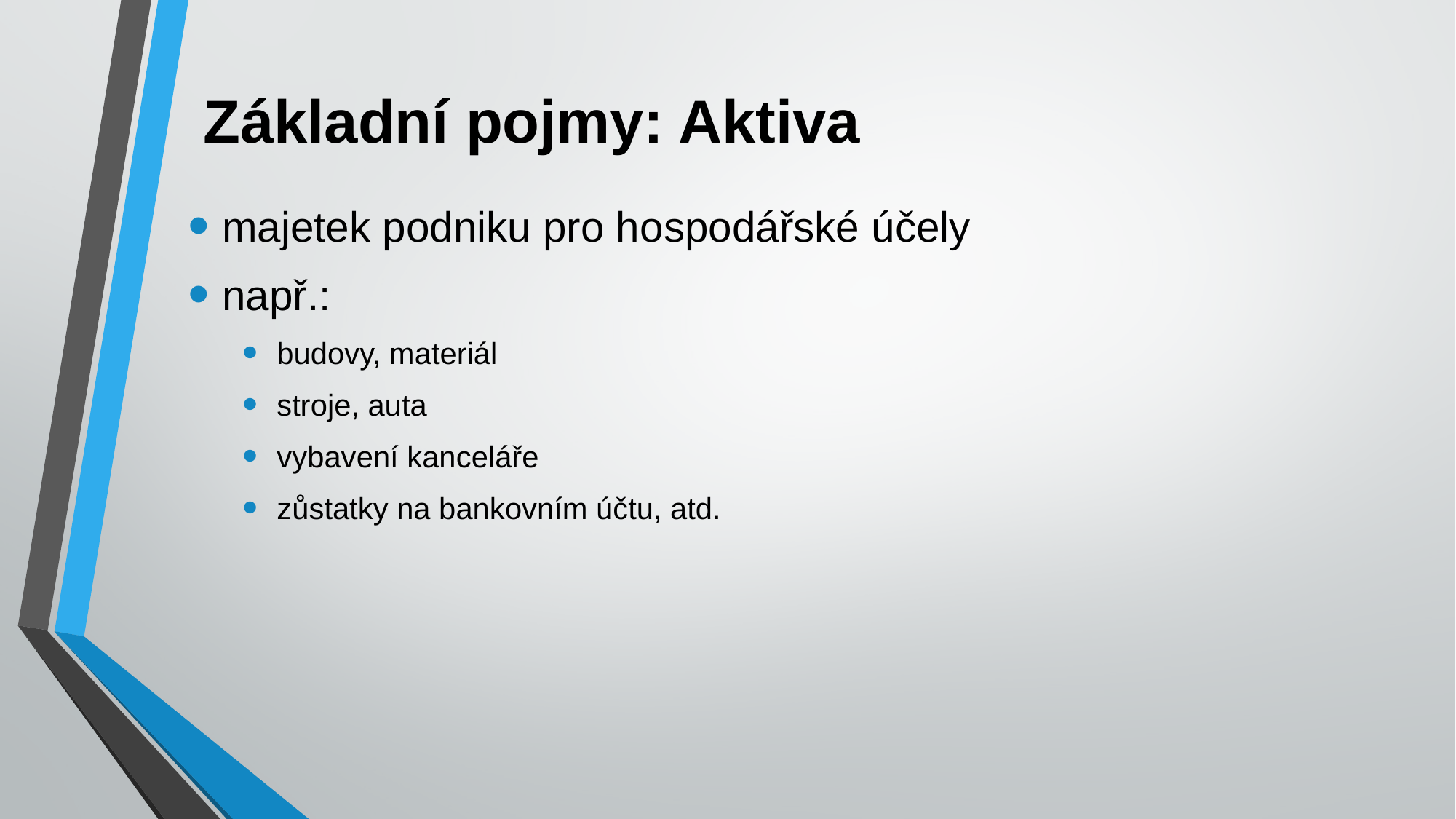

# Základní pojmy: Aktiva
majetek podniku pro hospodářské účely
např.:
budovy, materiál
stroje, auta
vybavení kanceláře
zůstatky na bankovním účtu, atd.